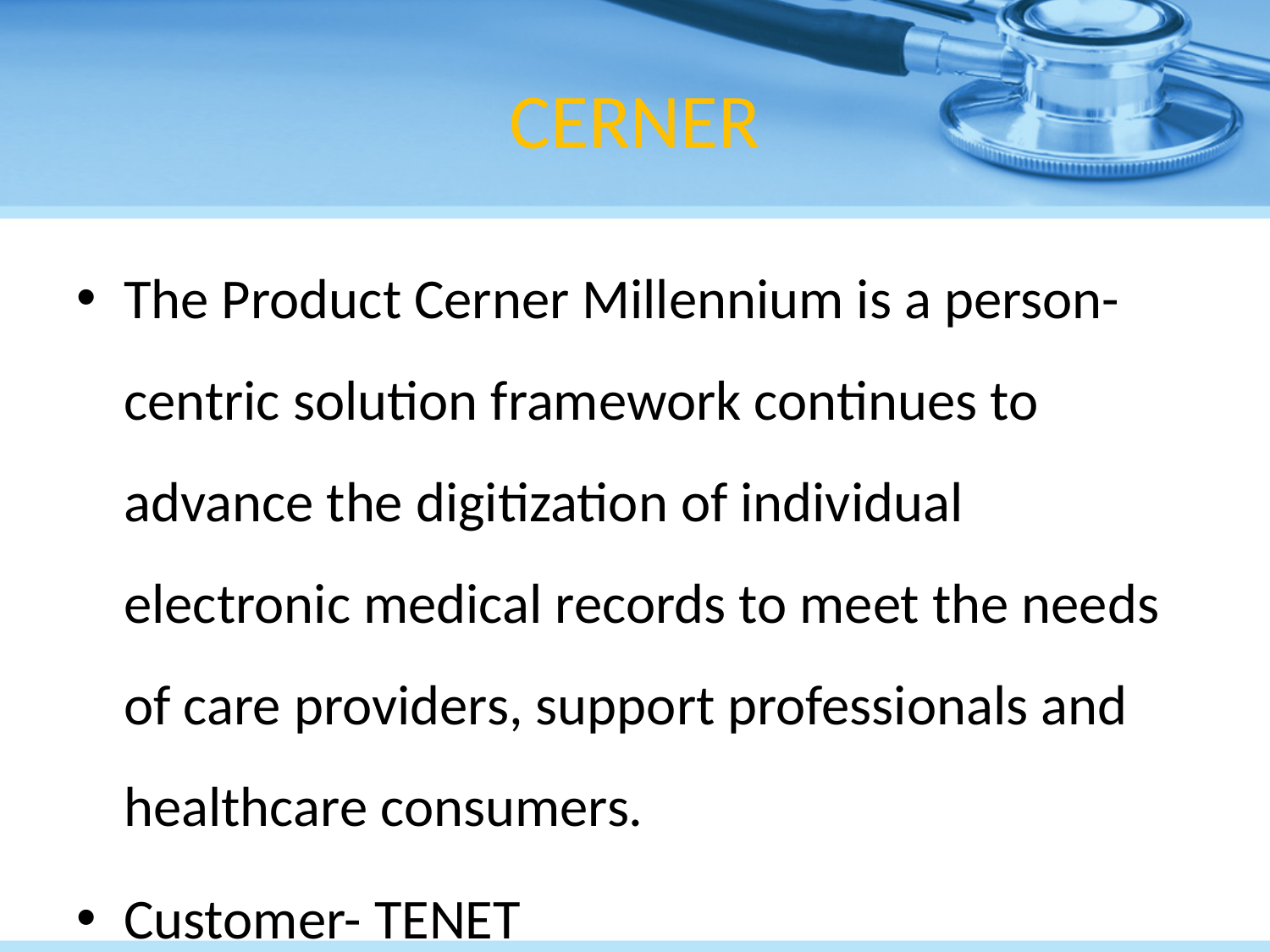

# CERNER
The Product Cerner Millennium is a person-centric solution framework continues to advance the digitization of individual electronic medical records to meet the needs of care providers, support professionals and healthcare consumers.
Customer- TENET